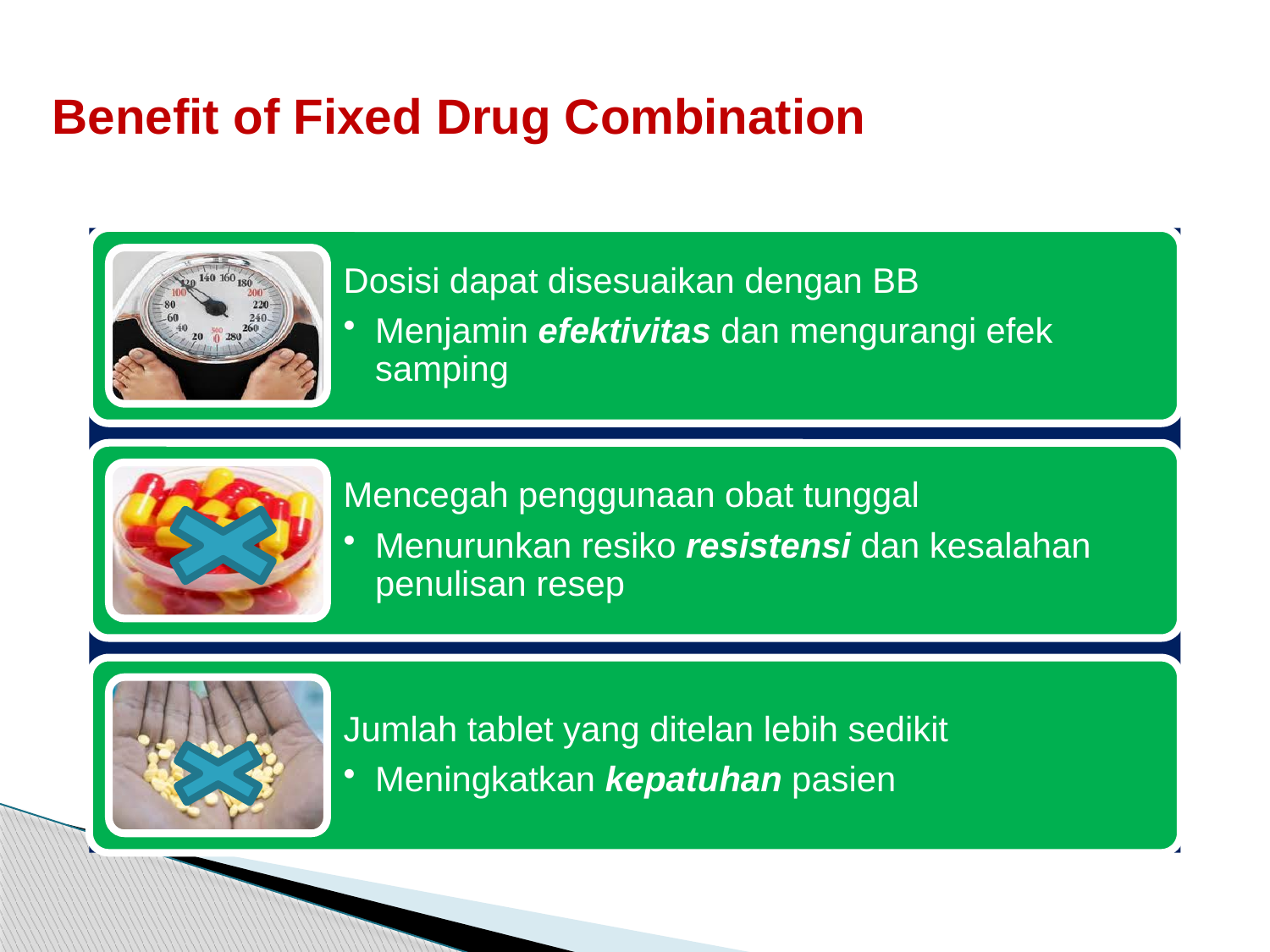

Benefit of Fixed Drug Combination
Dosisi dapat disesuaikan dengan BB
Menjamin efektivitas dan mengurangi efek samping
Mencegah penggunaan obat tunggal
Menurunkan resiko resistensi dan kesalahan penulisan resep
Jumlah tablet yang ditelan lebih sedikit
Meningkatkan kepatuhan pasien